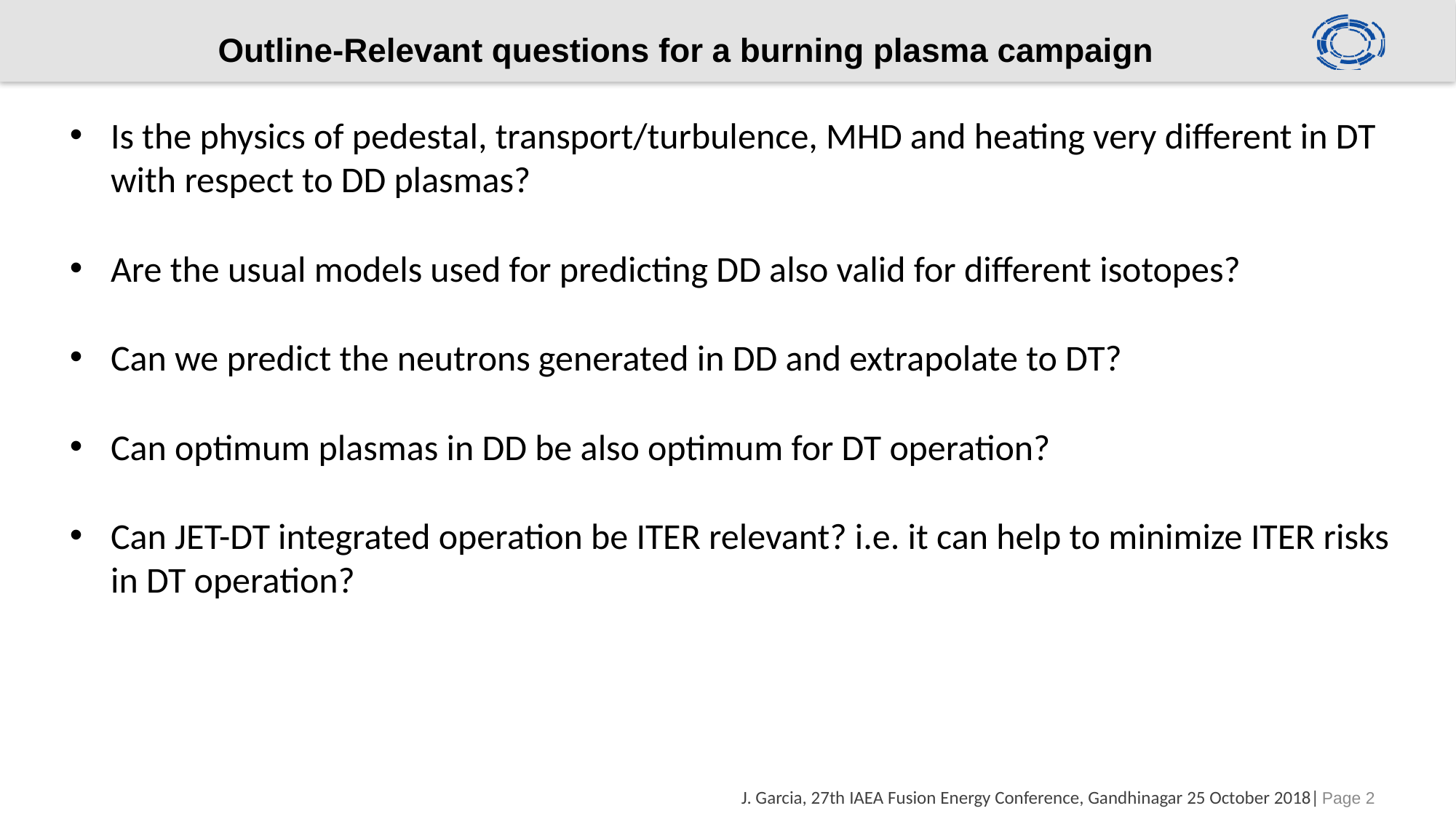

# Outline-Relevant questions for a burning plasma campaign
Is the physics of pedestal, transport/turbulence, MHD and heating very different in DT with respect to DD plasmas?
Are the usual models used for predicting DD also valid for different isotopes?
Can we predict the neutrons generated in DD and extrapolate to DT?
Can optimum plasmas in DD be also optimum for DT operation?
Can JET-DT integrated operation be ITER relevant? i.e. it can help to minimize ITER risks in DT operation?

J. Garcia, 27th IAEA Fusion Energy Conference, Gandhinagar 25 October 2018|
Page 2